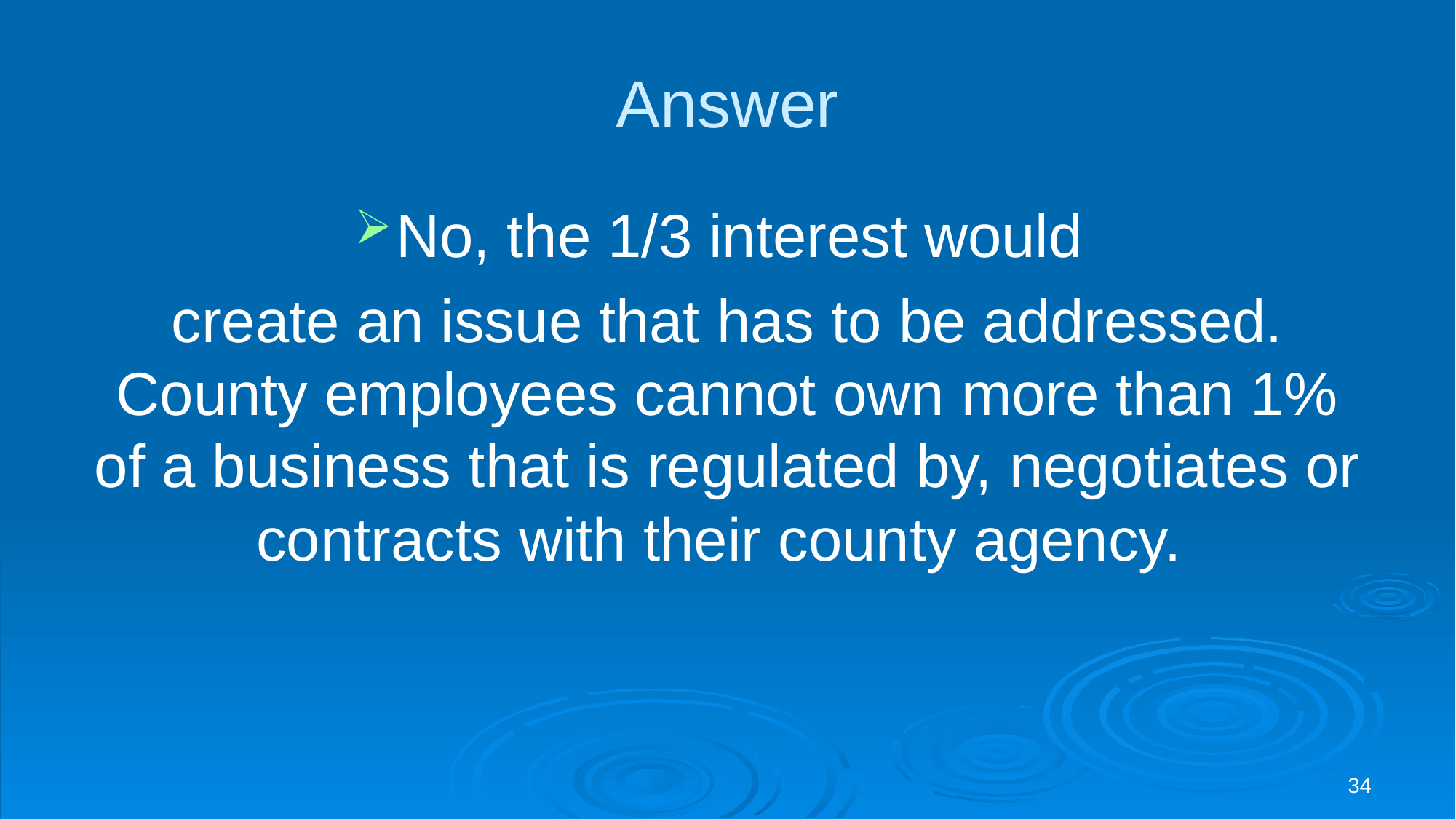

# Answer
No, the 1/3 interest would
create an issue that has to be addressed. County employees cannot own more than 1% of a business that is regulated by, negotiates or contracts with their county agency.
34